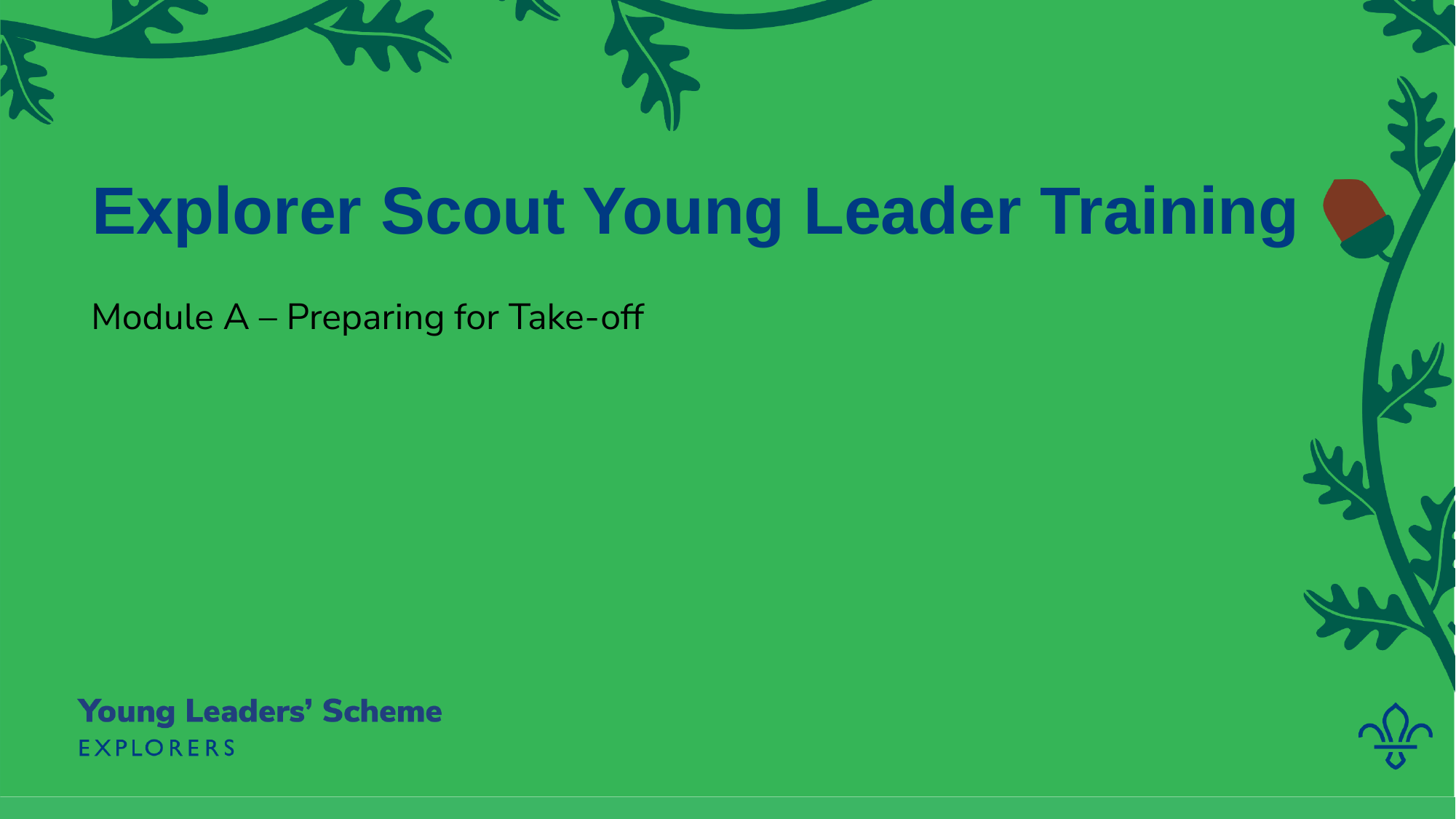

# Explorer Scout Young Leader Training
Module A – Preparing for Take-off